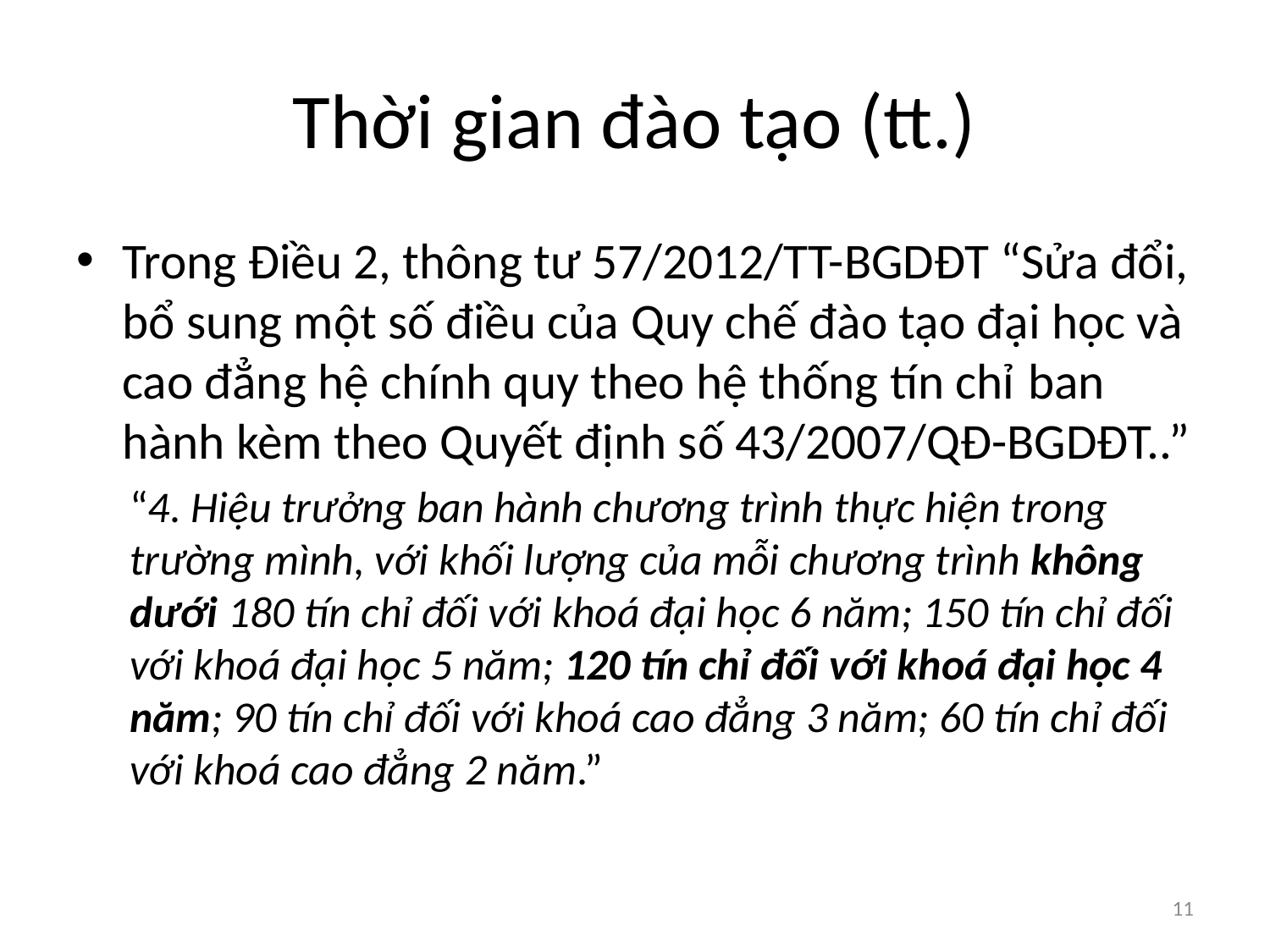

# Thời gian đào tạo (tt.)
Trong Điều 2, thông tư 57/2012/TT-BGDĐT “Sửa đổi, bổ sung một số điều của Quy chế đào tạo đại học và cao đẳng hệ chính quy theo hệ thống tín chỉ ban hành kèm theo Quyết định số 43/2007/QĐ-BGDĐT..”
“4. Hiệu trưởng ban hành chương trình thực hiện trong trường mình, với khối lượng của mỗi chương trình không dưới 180 tín chỉ đối với khoá đại học 6 năm; 150 tín chỉ đối với khoá đại học 5 năm; 120 tín chỉ đối với khoá đại học 4 năm; 90 tín chỉ đối với khoá cao đẳng 3 năm; 60 tín chỉ đối với khoá cao đẳng 2 năm.”
11